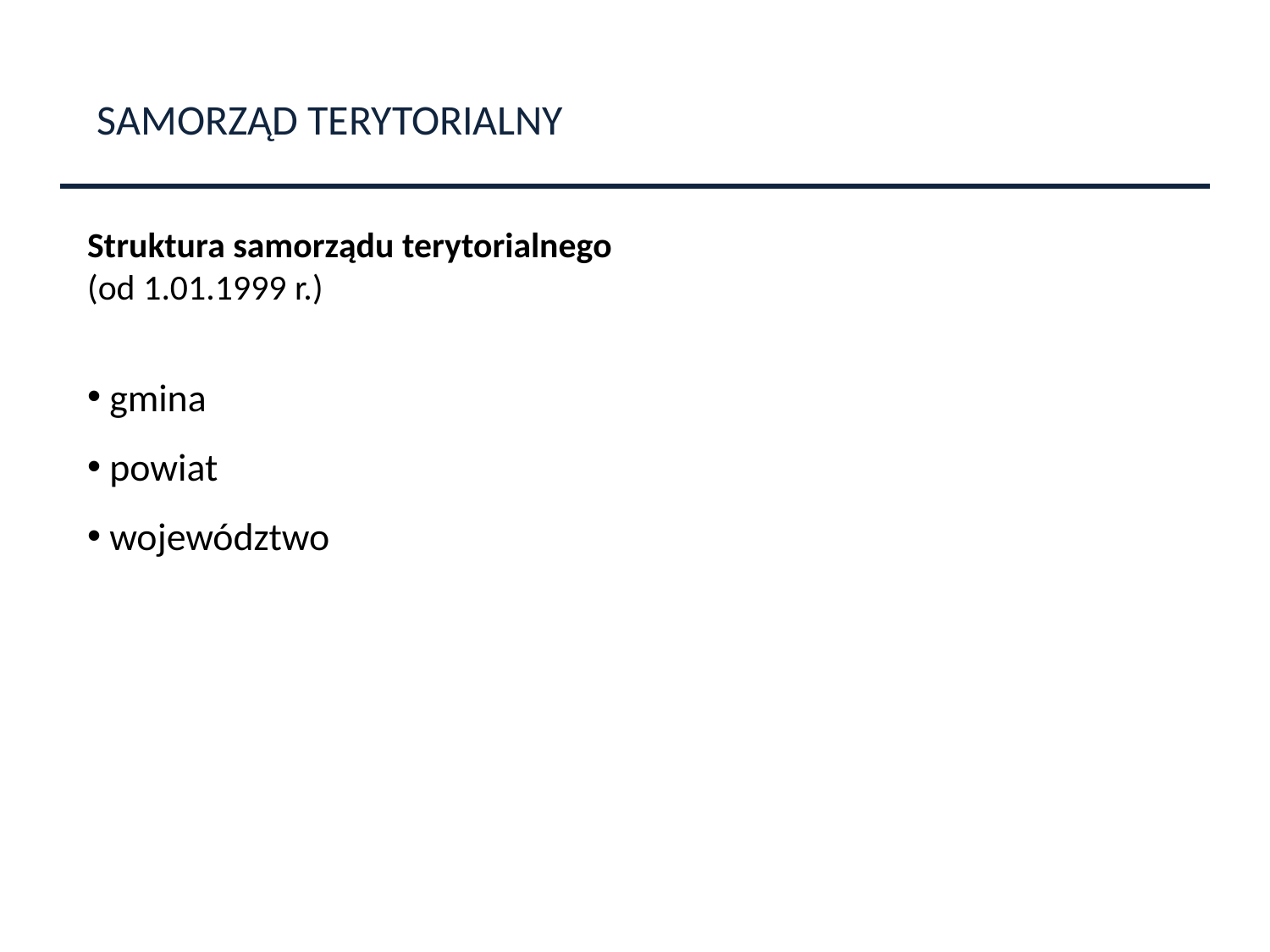

SAMORZĄD TERYTORIALNY
Struktura samorządu terytorialnego
(od 1.01.1999 r.)

 gmina
 powiat
 województwo